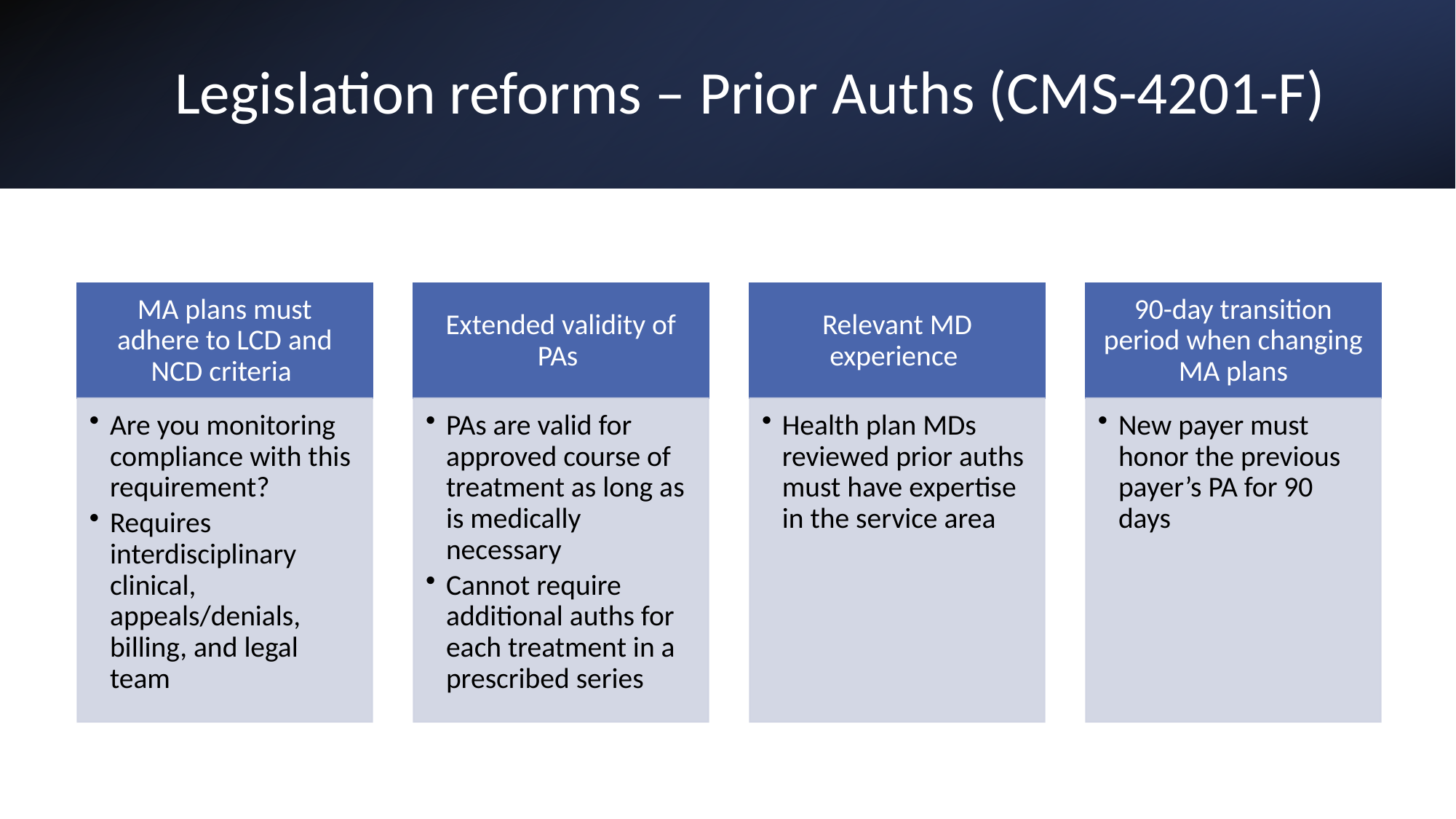

# Legislation reforms – Prior Auths (CMS-4201-F)
MA plans must adhere to LCD and NCD criteria
Are you monitoring compliance with this requirement?
Requires interdisciplinary clinical, appeals/denials, billing, and legal team
Extended validity of PAs
PAs are valid for approved course of treatment as long as is medically necessary
Cannot require additional auths for each treatment in a prescribed series
Relevant MD experience
Health plan MDs reviewed prior auths must have expertise in the service area
90-day transition period when changing MA plans
New payer must honor the previous payer’s PA for 90 days